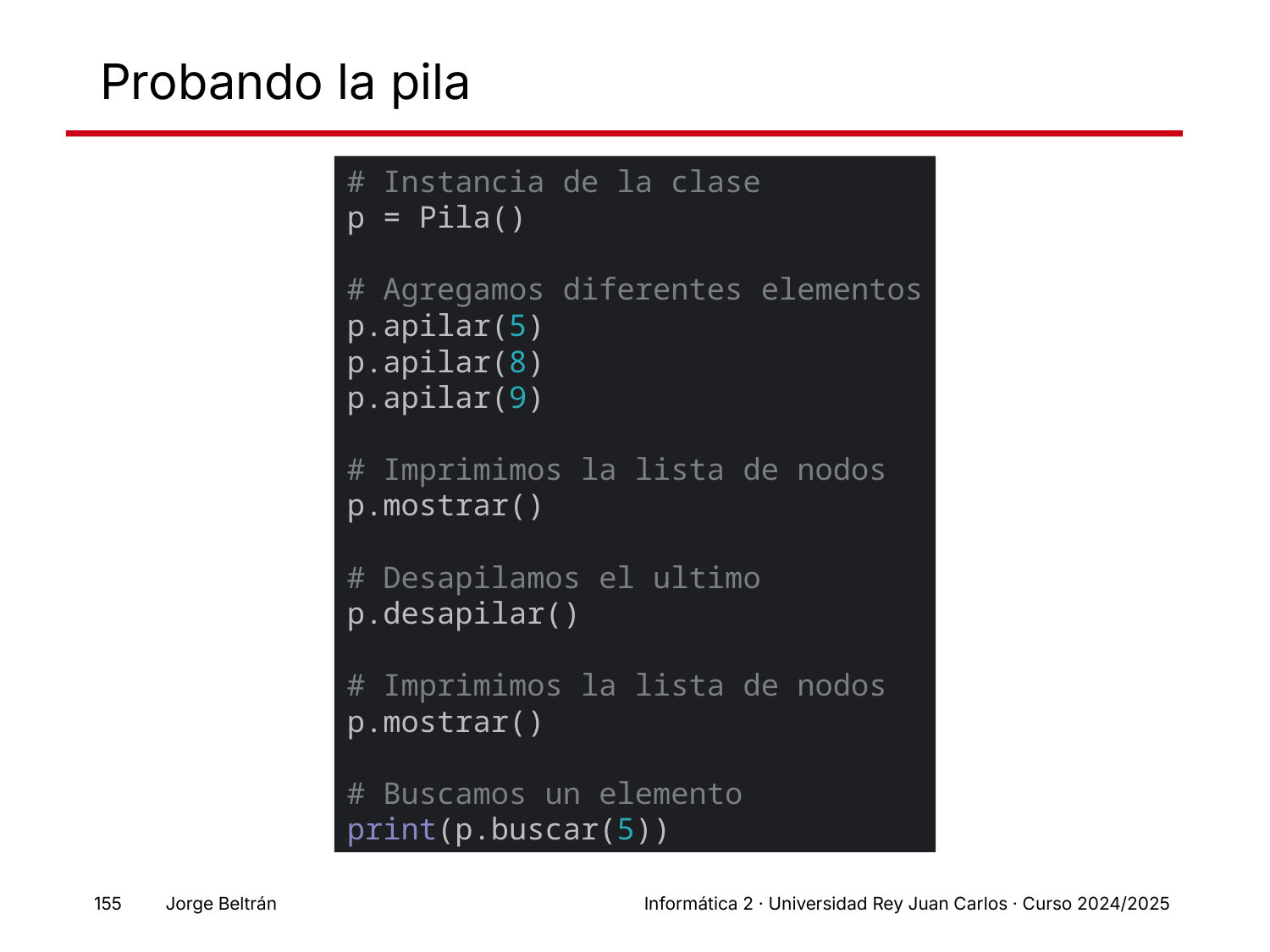

# Probando la pila
# Instancia de la clase p = Pila()
# Agregamos diferentes elementos
p.apilar(5)
p.apilar(8)
p.apilar(9)
# Imprimimos la lista de nodos
p.mostrar()
# Desapilamos el ultimo
p.desapilar()
# Imprimimos la lista de nodos
p.mostrar()
# Buscamos un elemento
print(p.buscar(5))